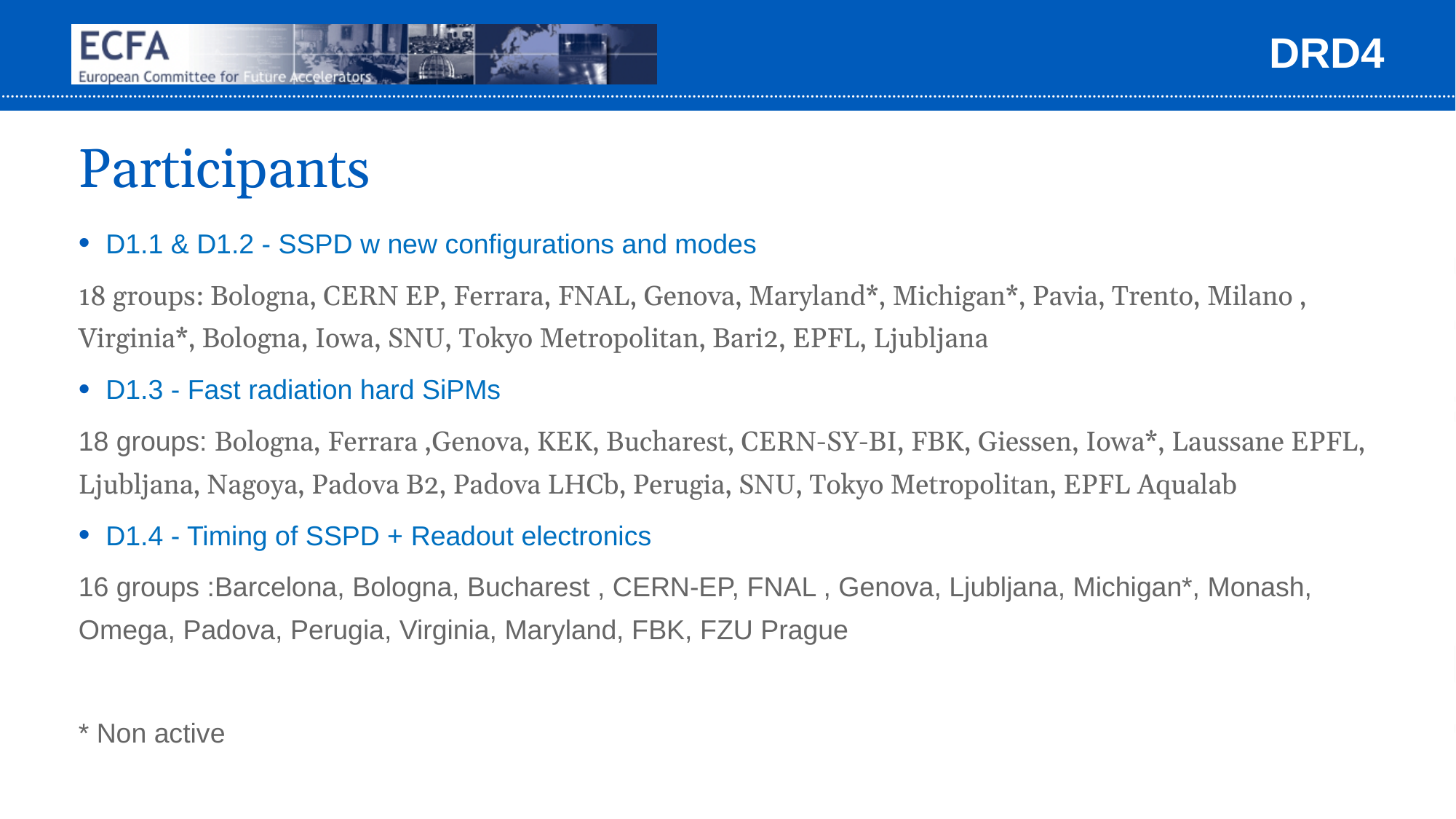

# Participants
D1.1 & D1.2 - SSPD w new configurations and modes
18 groups: Bologna, CERN EP, Ferrara, FNAL, Genova, Maryland*, Michigan*, Pavia, Trento, Milano , Virginia*, Bologna, Iowa, SNU, Tokyo Metropolitan, Bari2, EPFL, Ljubljana
D1.3 - Fast radiation hard SiPMs
18 groups: Bologna, Ferrara ,Genova, KEK, Bucharest, CERN-SY-BI, FBK, Giessen, Iowa*, Laussane EPFL, Ljubljana, Nagoya, Padova B2, Padova LHCb, Perugia, SNU, Tokyo Metropolitan, EPFL Aqualab
D1.4 - Timing of SSPD + Readout electronics
16 groups :Barcelona, Bologna, Bucharest , CERN-EP, FNAL , Genova, Ljubljana, Michigan*, Monash, Omega, Padova, Perugia, Virginia, Maryland, FBK, FZU Prague

* Non active